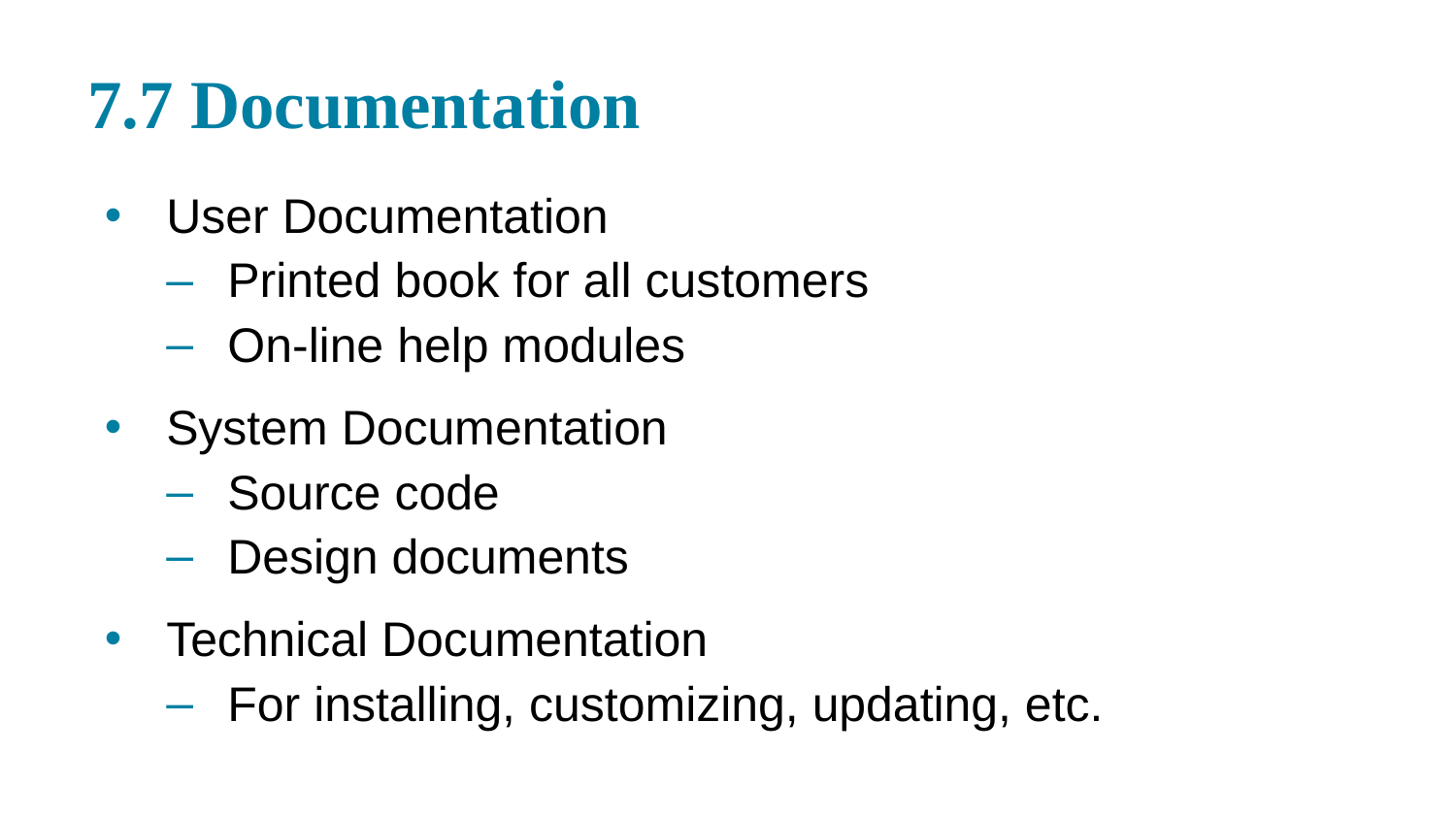

# 7.7 Documentation
User Documentation
Printed book for all customers
On-line help modules
System Documentation
Source code
Design documents
Technical Documentation
For installing, customizing, updating, etc.